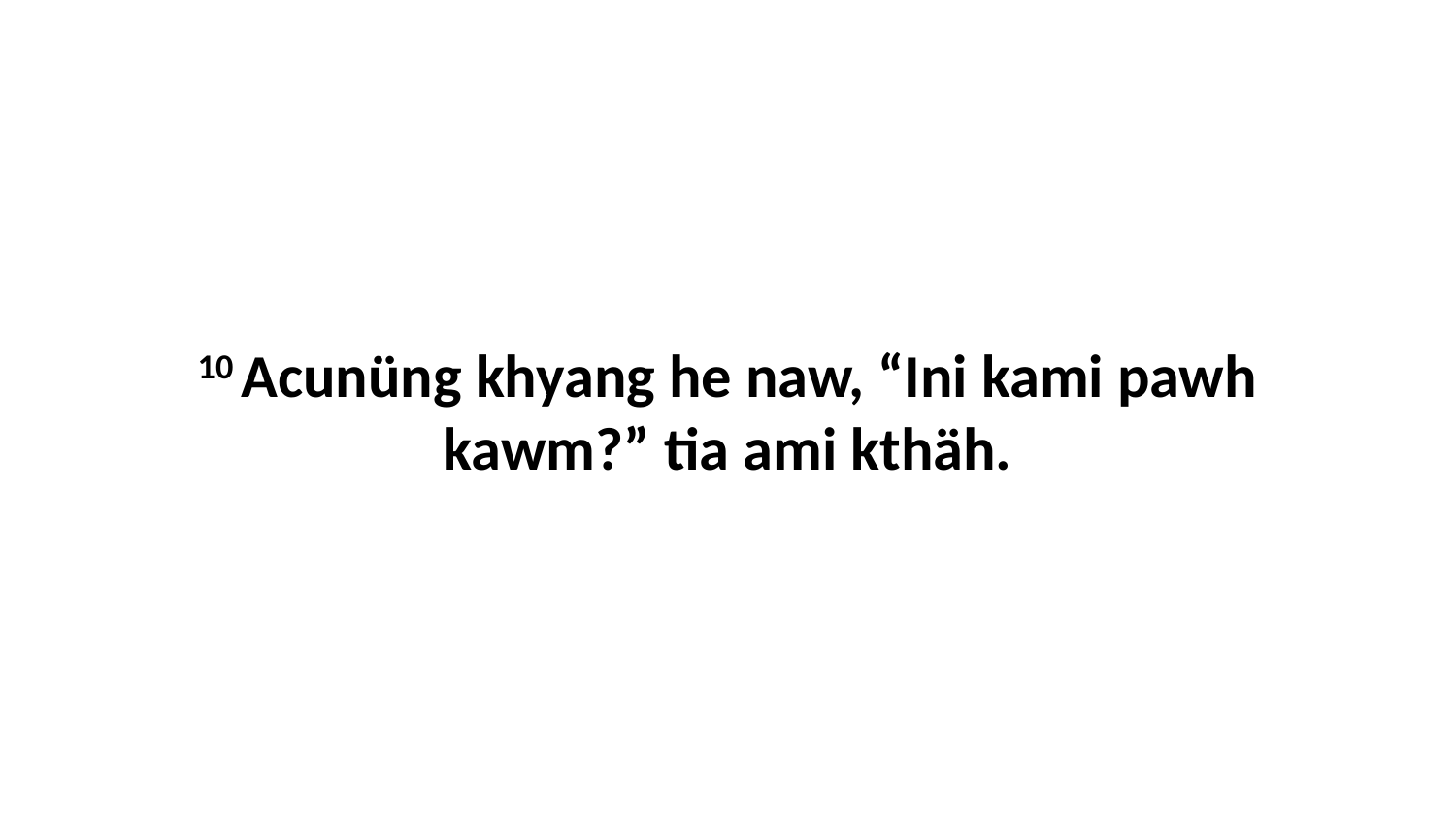

10 Acunüng khyang he naw, “Ini kami pawh kawm?” tia ami kthäh.